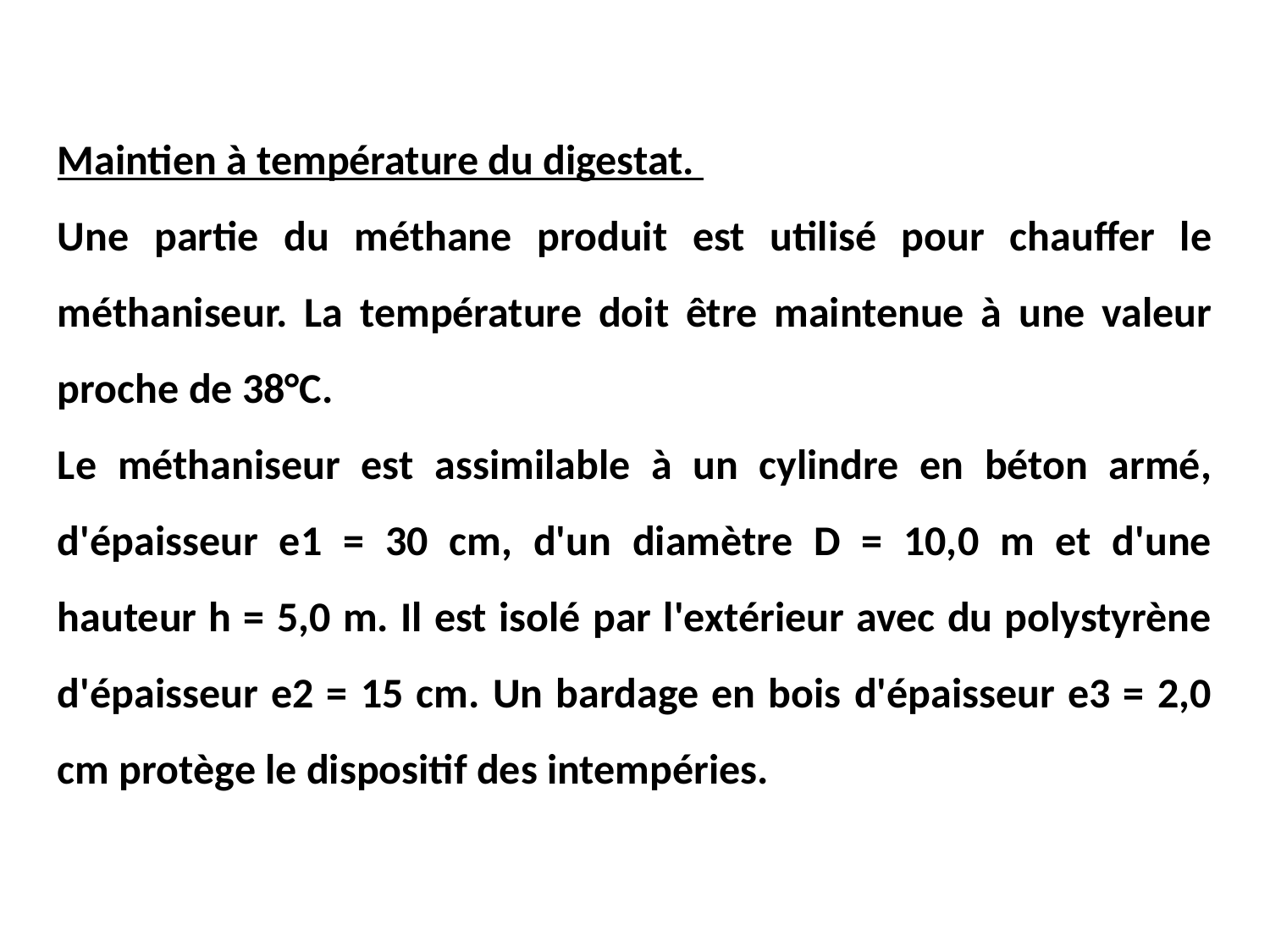

Maintien à température du digestat.
Une partie du méthane produit est utilisé pour chauffer le méthaniseur. La température doit être maintenue à une valeur proche de 38°C.
Le méthaniseur est assimilable à un cylindre en béton armé, d'épaisseur e1 = 30 cm, d'un diamètre D = 10,0 m et d'une hauteur h = 5,0 m. Il est isolé par l'extérieur avec du polystyrène d'épaisseur e2 = 15 cm. Un bardage en bois d'épaisseur e3 = 2,0 cm protège le dispositif des intempéries.